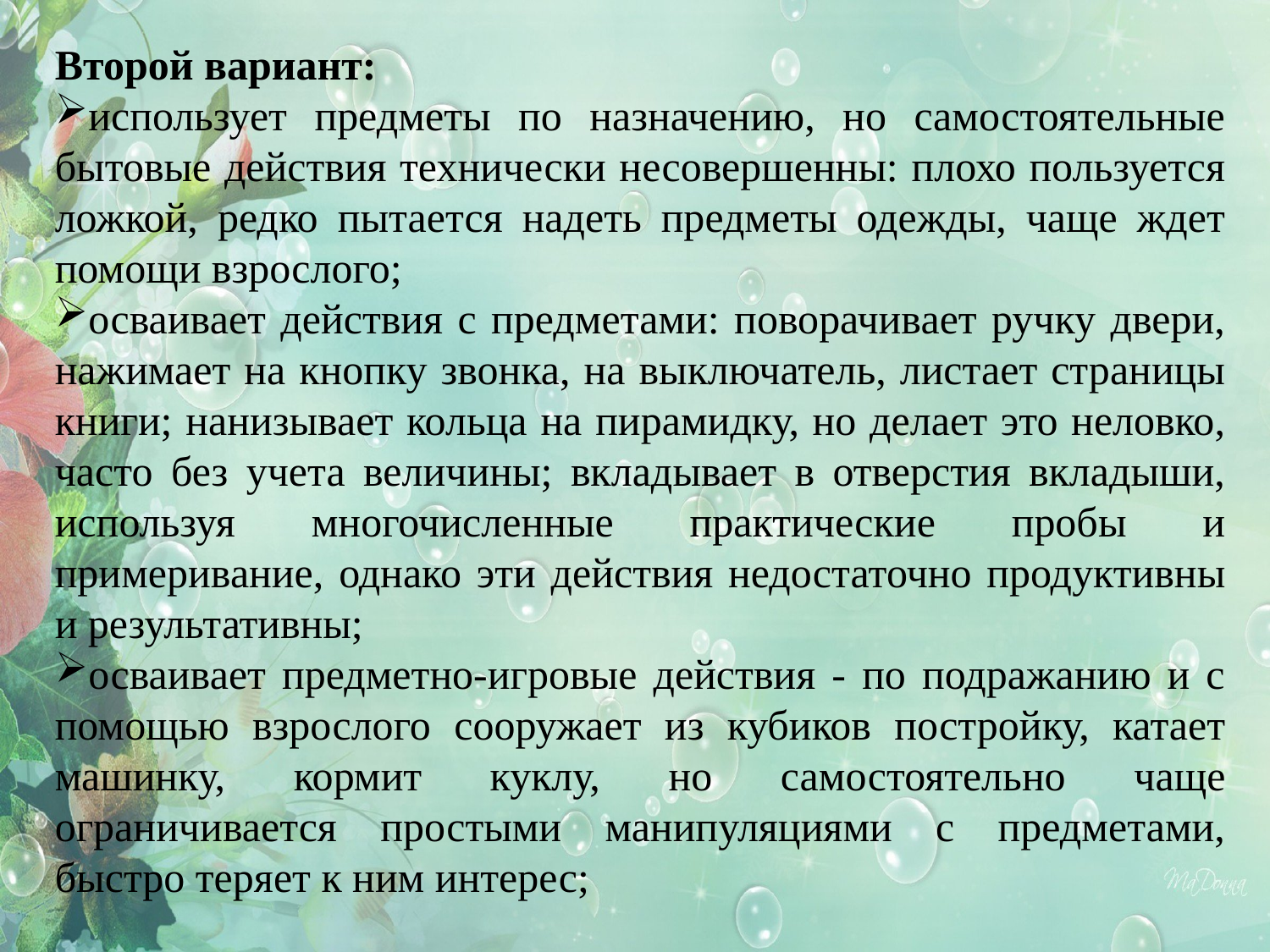

Второй вариант:
использует предметы по назначению, но самостоятельные бытовые действия технически несовершенны: плохо пользуется ложкой, редко пытается надеть предметы одежды, чаще ждет помощи взрослого;
осваивает действия с предметами: поворачивает ручку двери, нажимает на кнопку звонка, на выключатель, листает страницы книги; нанизывает кольца на пирамидку, но делает это неловко, часто без учета величины; вкладывает в отверстия вкладыши, используя многочисленные практические пробы и примеривание, однако эти действия недостаточно продуктивны и результативны;
осваивает предметно-игровые действия - по подражанию и с помощью взрослого сооружает из кубиков постройку, катает машинку, кормит куклу, но самостоятельно чаще ограничивается простыми манипуляциями с предметами, быстро теряет к ним интерес;